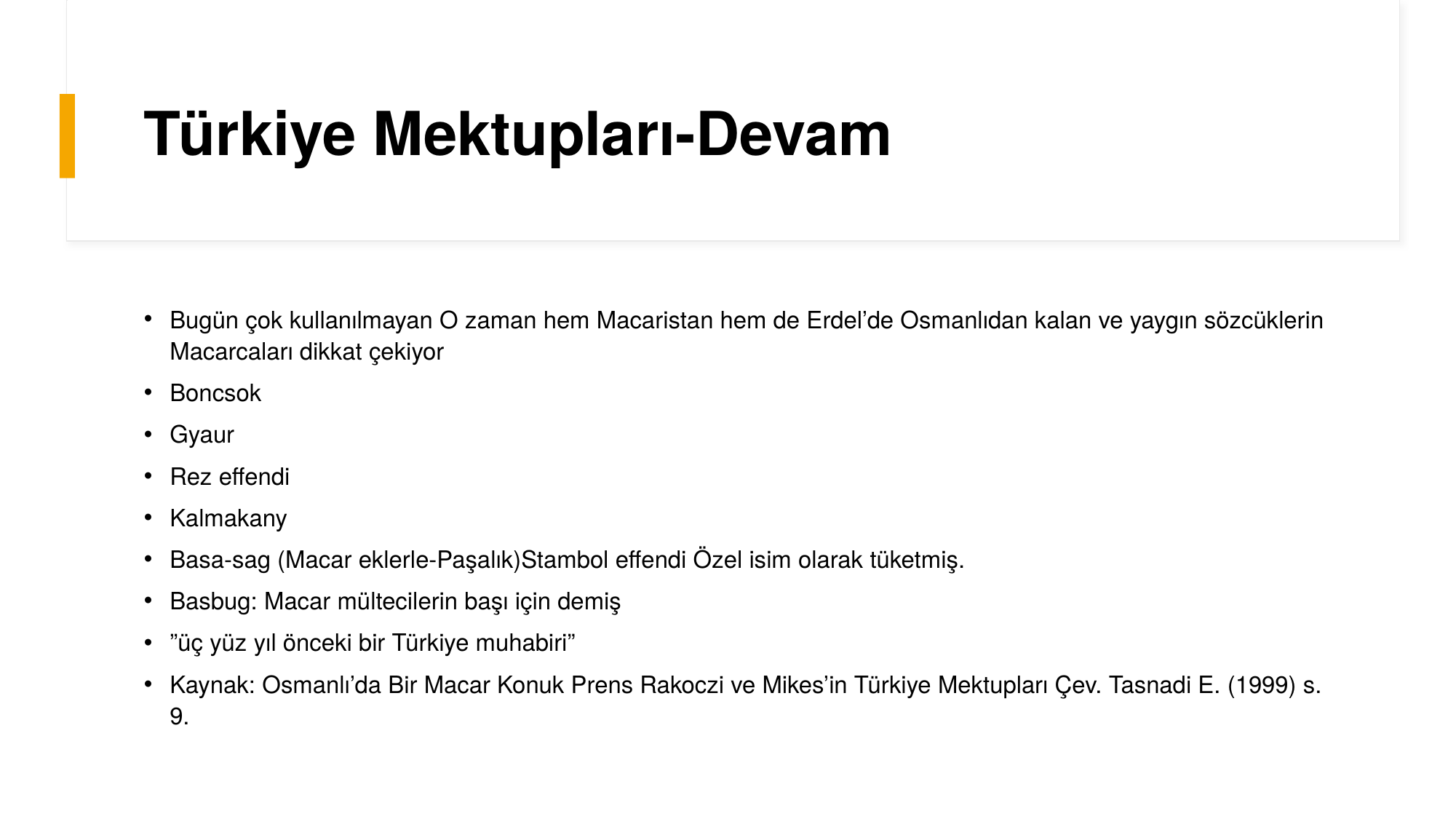

# Türkiye Mektupları-Devam
Bugün çok kullanılmayan O zaman hem Macaristan hem de Erdel’de Osmanlıdan kalan ve yaygın sözcüklerin Macarcaları dikkat çekiyor
Boncsok
Gyaur
Rez effendi
Kalmakany
Basa-sag (Macar eklerle-Paşalık)Stambol effendi Özel isim olarak tüketmiş.
Basbug: Macar mültecilerin başı için demiş
”üç yüz yıl önceki bir Türkiye muhabiri”
Kaynak: Osmanlı’da Bir Macar Konuk Prens Rakoczi ve Mikes’in Türkiye Mektupları Çev. Tasnadi E. (1999) s. 9.